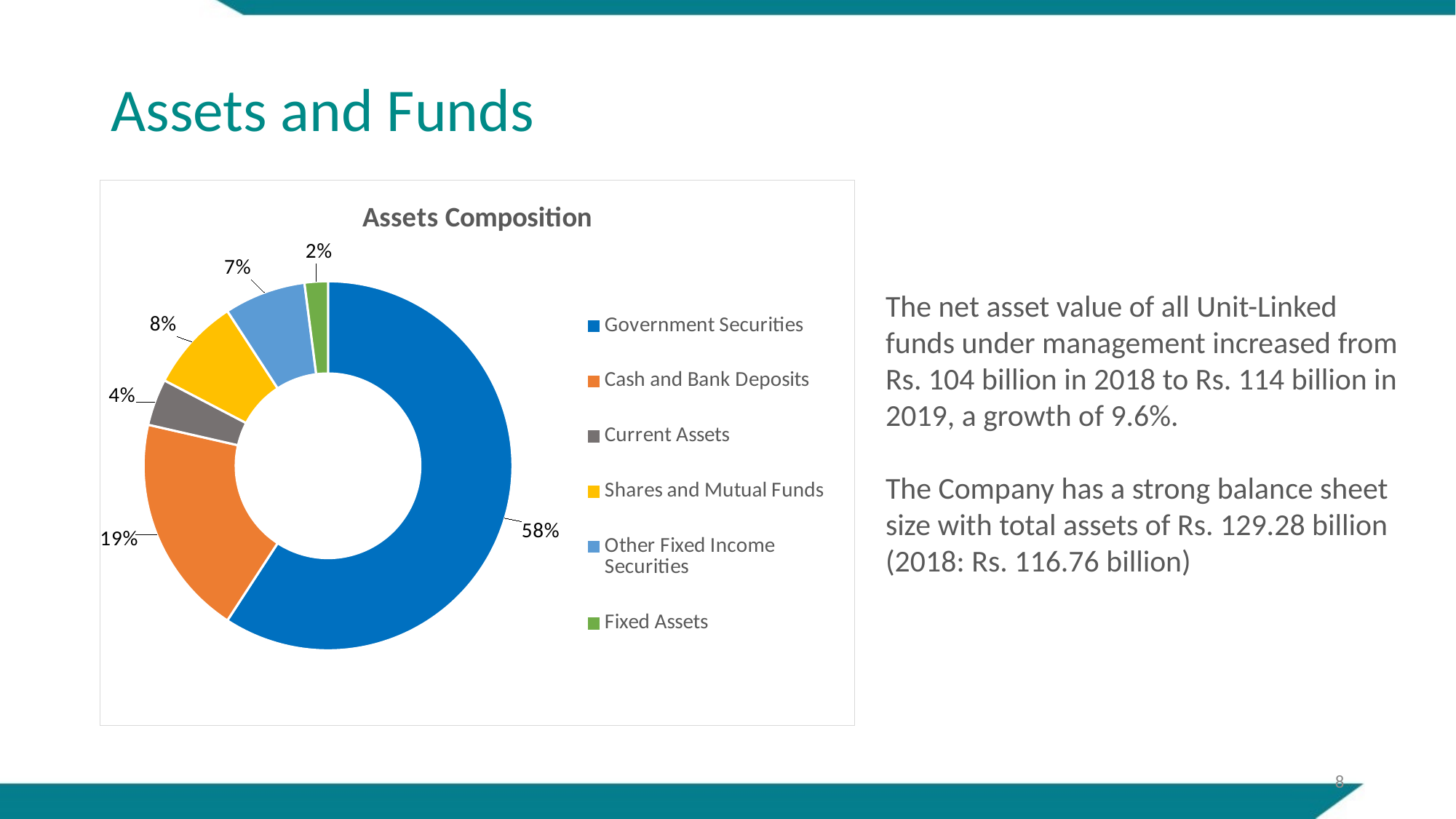

# Assets and Funds

### Chart: Assets Composition

| Category | Asset Composition |
|---|---|
| Government Securities | 0.58 |
| Cash and Bank Deposits | 0.19 |
| Current Assets | 0.04 |
| Shares and Mutual Funds | 0.08 |
| Other Fixed Income Securities | 0.07 |
| Fixed Assets | 0.02 |
The net asset value of all Unit-Linked funds under management increased from Rs. 104 billion in 2018 to Rs. 114 billion in 2019, a growth of 9.6%.

The Company has a strong balance sheet size with total assets of Rs. 129.28 billion (2018: Rs. 116.76 billion)
8